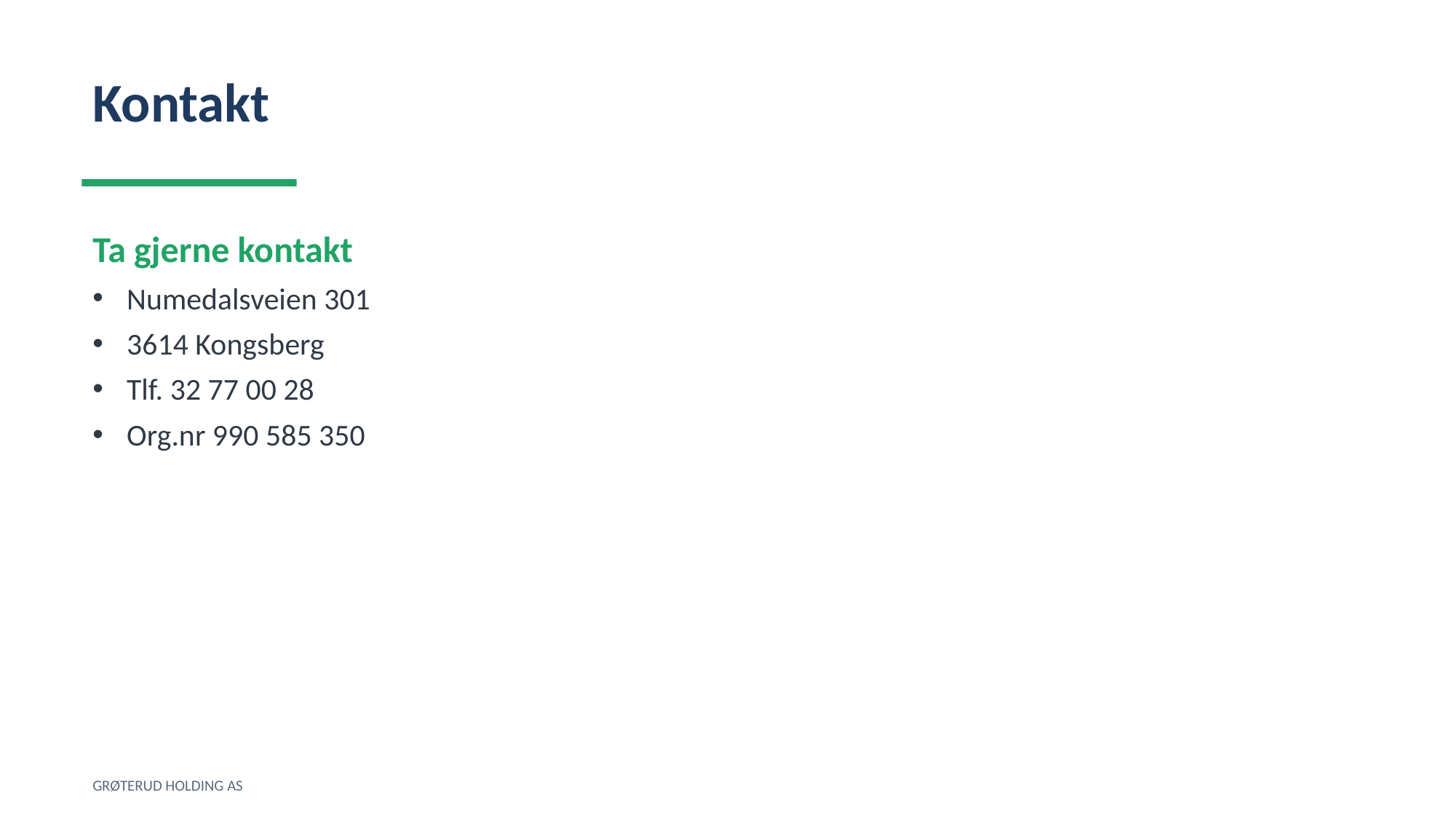

Kontakt

Ta gjerne kontakt
Numedalsveien 301
3614 Kongsberg
Tlf. 32 77 00 28
Org.nr 990 585 350
GRØTERUD HOLDING AS